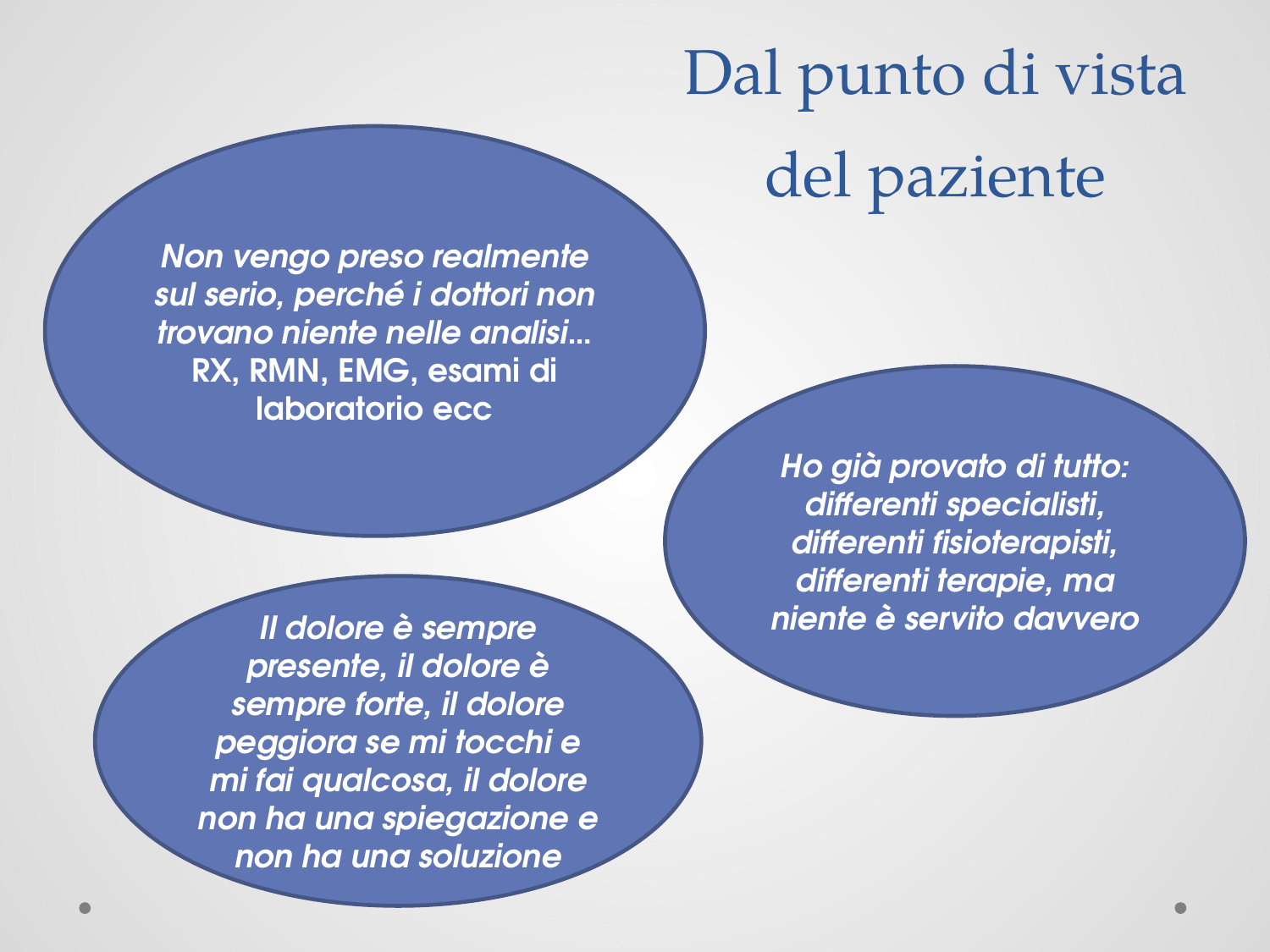

# Dal punto di vista del paziente
Non vengo preso realmente sul serio, perché i dottori non trovano niente nelle analisi… RX, RMN, EMG, esami di laboratorio ecc
Ho già provato di tutto: differenti specialisti, differenti fisioterapisti, differenti terapie, ma niente è servito davvero
Il dolore è sempre presente, il dolore è sempre forte, il dolore peggiora se mi tocchi e mi fai qualcosa, il dolore non ha una spiegazione e non ha una soluzione